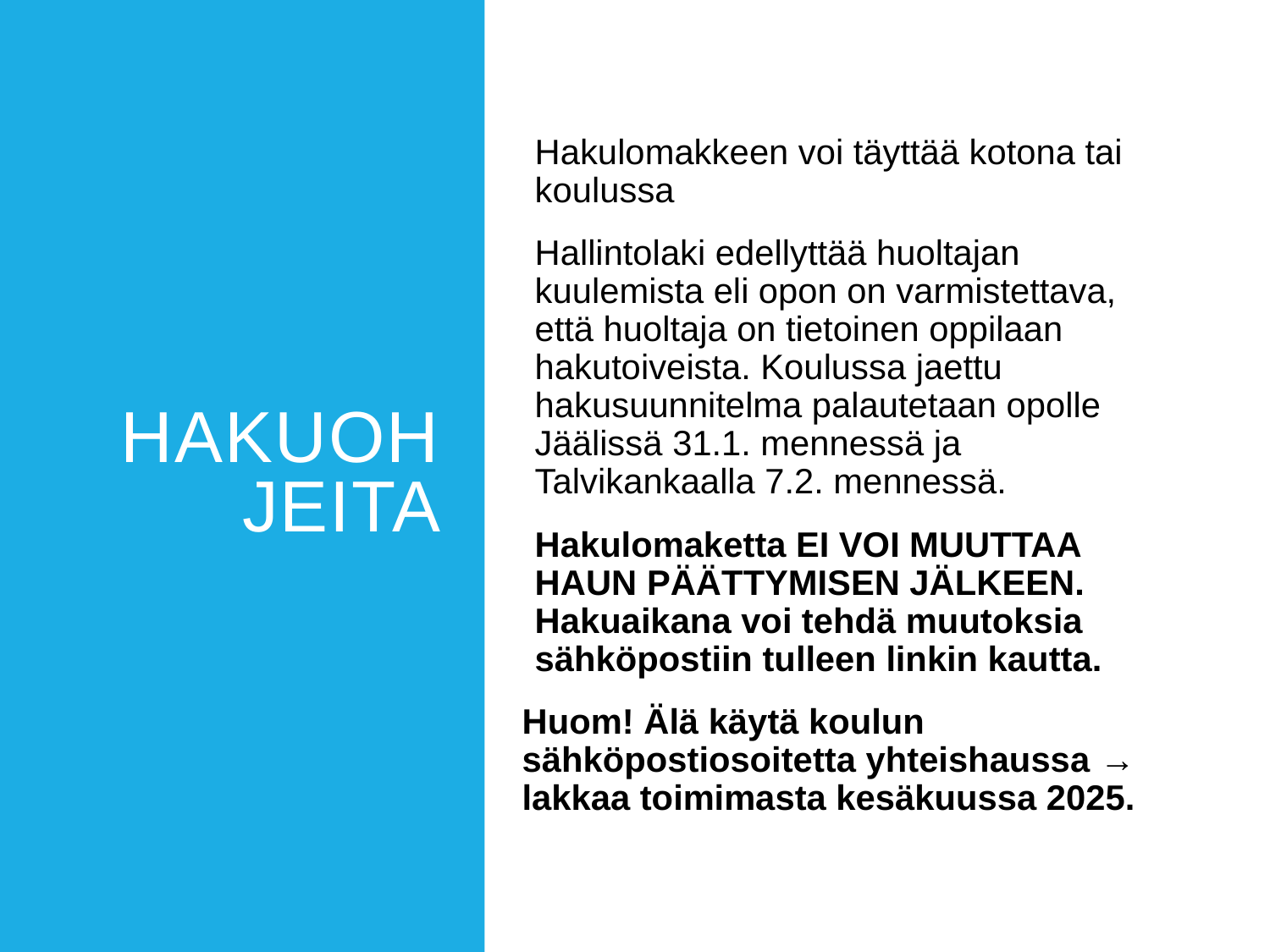

# HAKUOHJEITA
Hakulomakkeen voi täyttää kotona tai koulussa
Hallintolaki edellyttää huoltajan kuulemista eli opon on varmistettava, että huoltaja on tietoinen oppilaan hakutoiveista. Koulussa jaettu hakusuunnitelma palautetaan opolle Jäälissä 31.1. mennessä ja Talvikankaalla 7.2. mennessä.
Hakulomaketta EI VOI MUUTTAA HAUN PÄÄTTYMISEN JÄLKEEN. Hakuaikana voi tehdä muutoksia sähköpostiin tulleen linkin kautta.
Huom! Älä käytä koulun sähköpostiosoitetta yhteishaussa → lakkaa toimimasta kesäkuussa 2025.